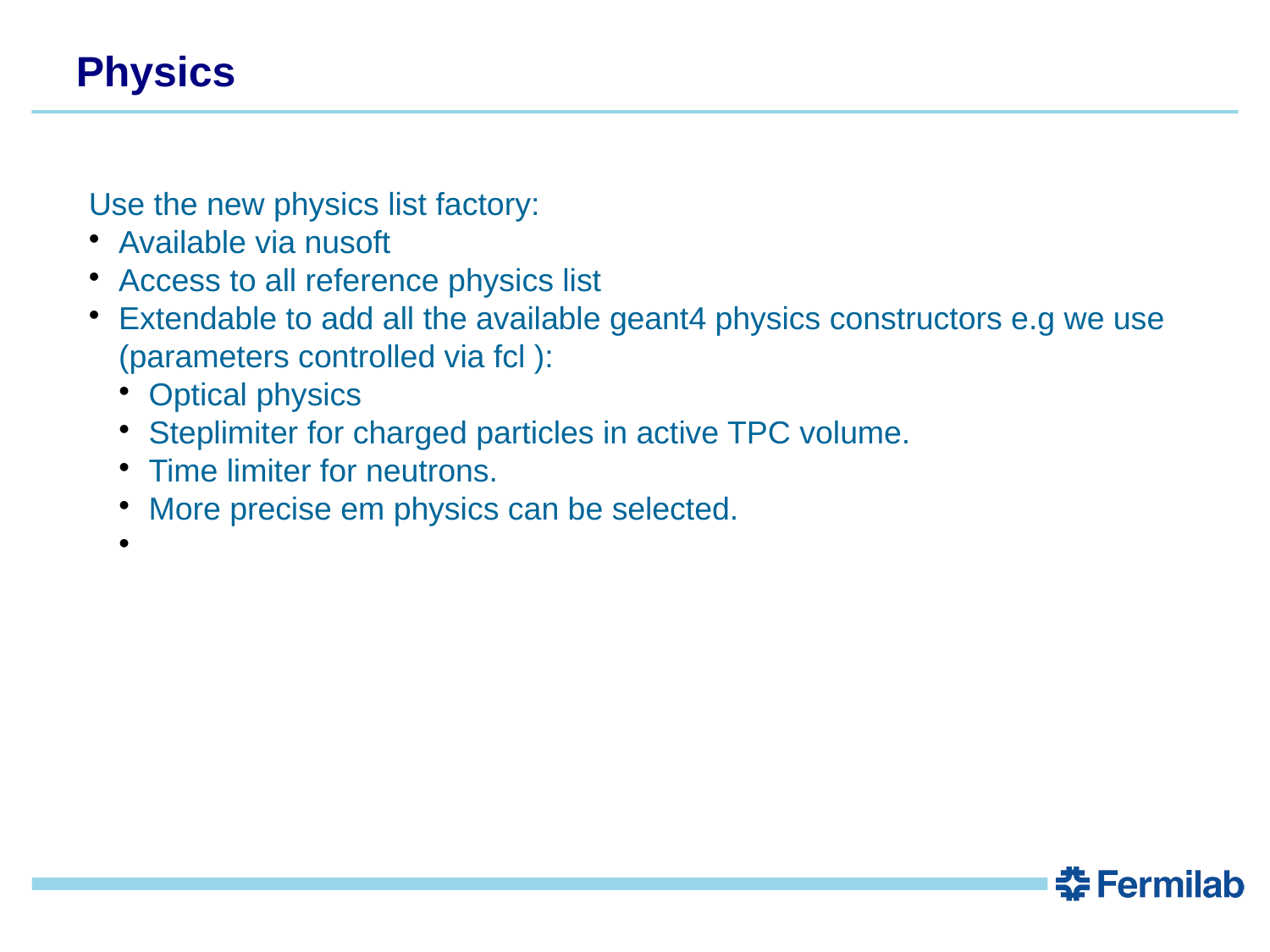

Physics
Use the new physics list factory:
Available via nusoft
Access to all reference physics list
Extendable to add all the available geant4 physics constructors e.g we use (parameters controlled via fcl ):
Optical physics
Steplimiter for charged particles in active TPC volume.
Time limiter for neutrons.
More precise em physics can be selected.